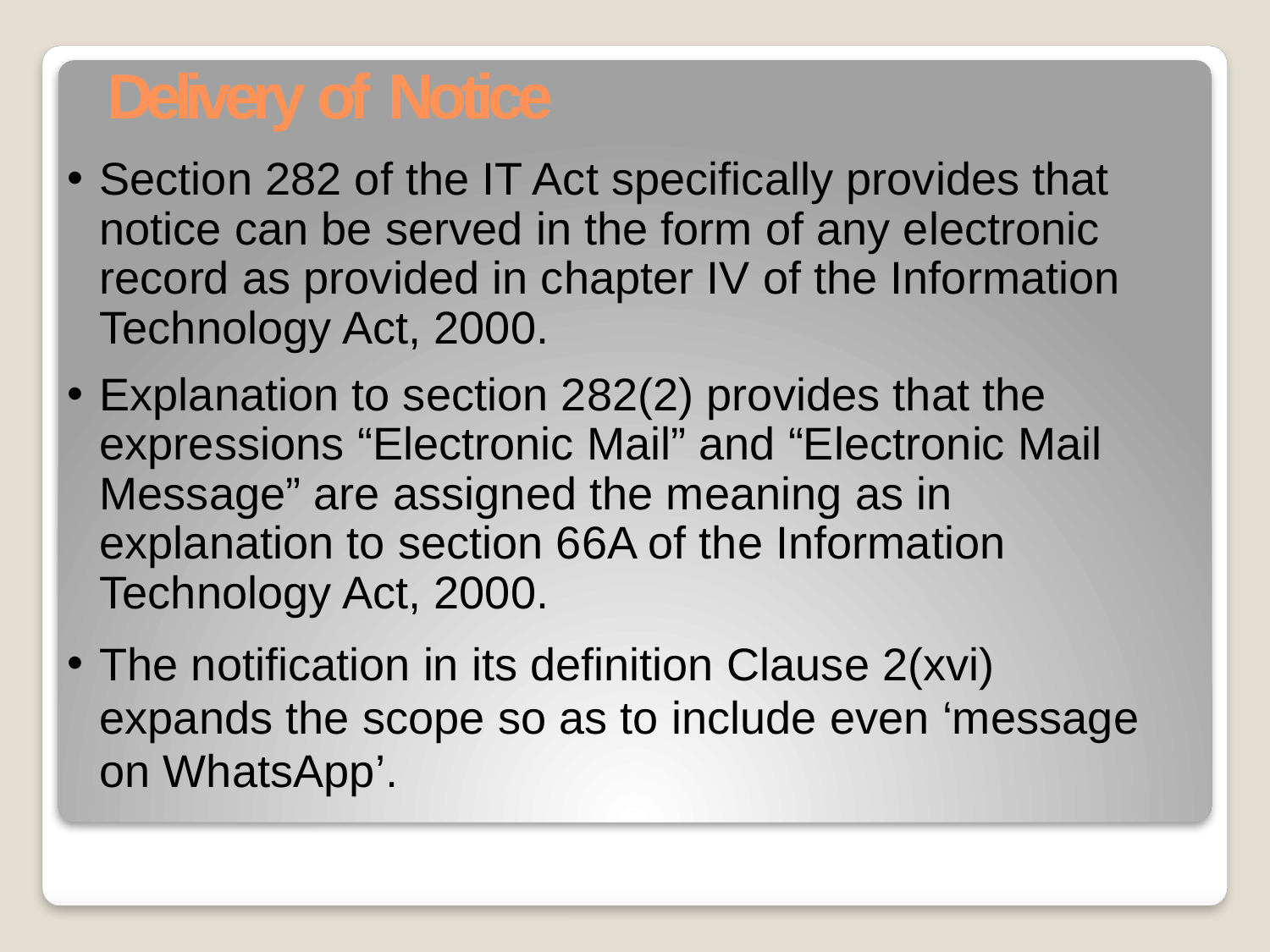

# Delivery of Notice
Section 282 of the IT Act specifically provides that  notice can be served in the form of any electronic  record as provided in chapter IV of the Information  Technology Act, 2000.
Explanation to section 282(2) provides that the  expressions “Electronic Mail” and “Electronic Mail  Message” are assigned the meaning as in  explanation to section 66A of the Information  Technology Act, 2000.
The notification in its definition Clause 2(xvi)  expands the scope so as to include even ‘message  on WhatsApp’.